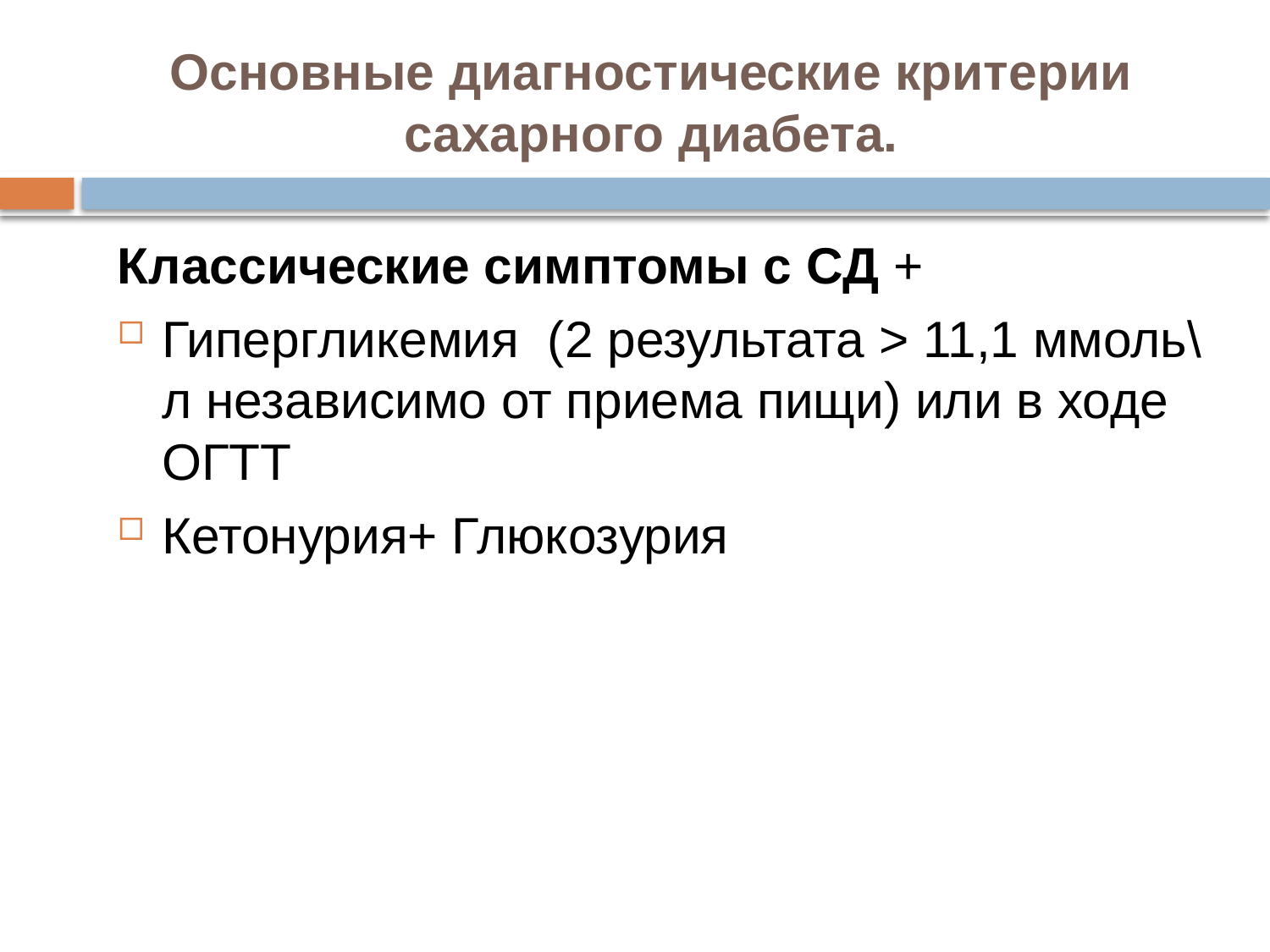

# Основные диагностические критерии сахарного диабета.
Классические симптомы с СД +
Гипергликемия  (2 результата > 11,1 ммоль\л независимо от приема пищи) или в ходе ОГТТ
Кетонурия+ Глюкозурия